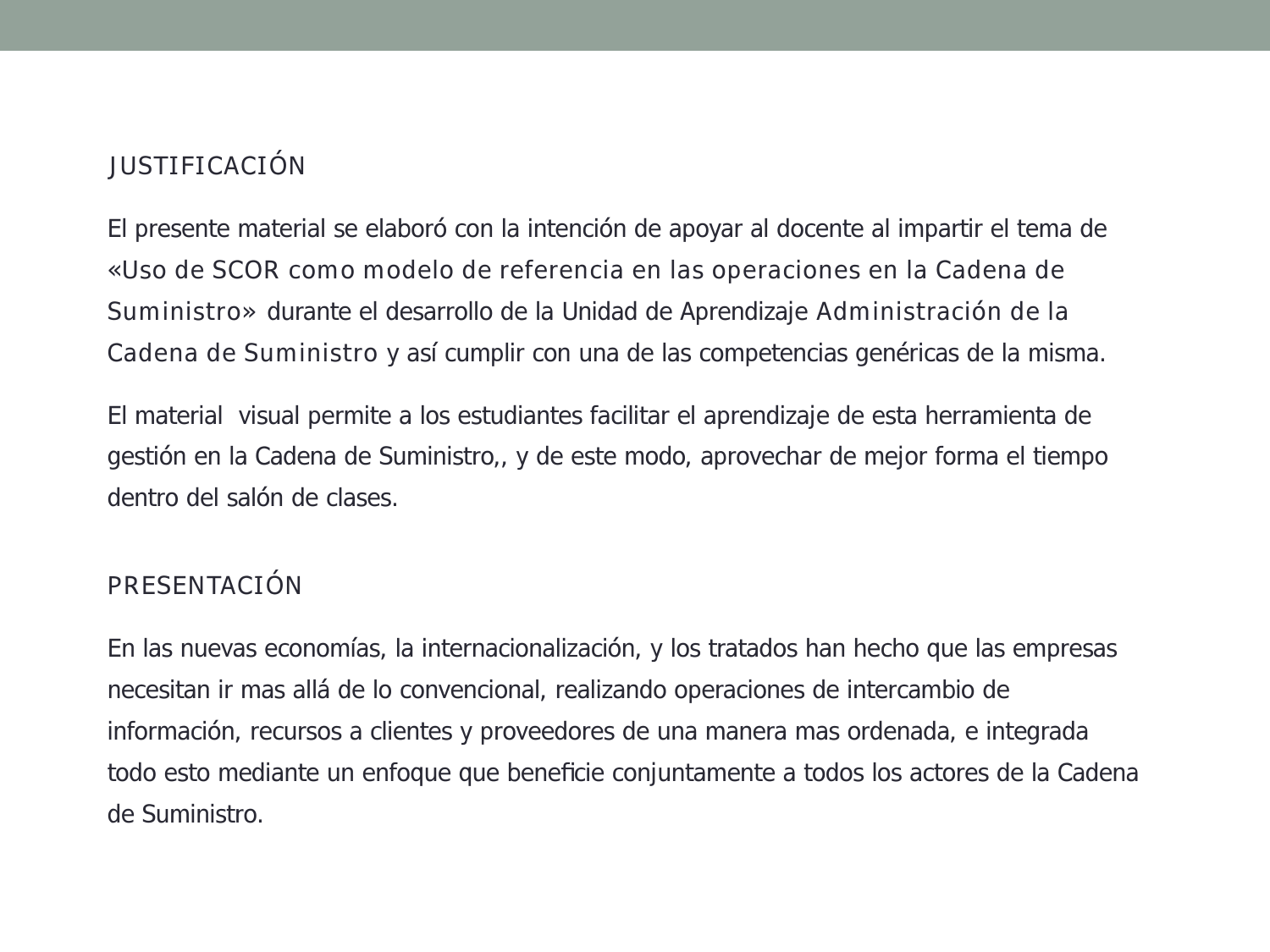

JUSTIFICACIÓN
El presente material se elaboró con la intención de apoyar al docente al impartir el tema de «Uso de SCOR como modelo de referencia en las operaciones en la Cadena de Suministro» durante el desarrollo de la Unidad de Aprendizaje Administración de la Cadena de Suministro y así cumplir con una de las competencias genéricas de la misma.
El material  visual permite a los estudiantes facilitar el aprendizaje de esta herramienta de gestión en la Cadena de Suministro,, y de este modo, aprovechar de mejor forma el tiempo dentro del salón de clases.

PRESENTACIÓN
En las nuevas economías, la internacionalización, y los tratados han hecho que las empresas necesitan ir mas allá de lo convencional, realizando operaciones de intercambio de información, recursos a clientes y proveedores de una manera mas ordenada, e integrada todo esto mediante un enfoque que beneficie conjuntamente a todos los actores de la Cadena de Suministro.